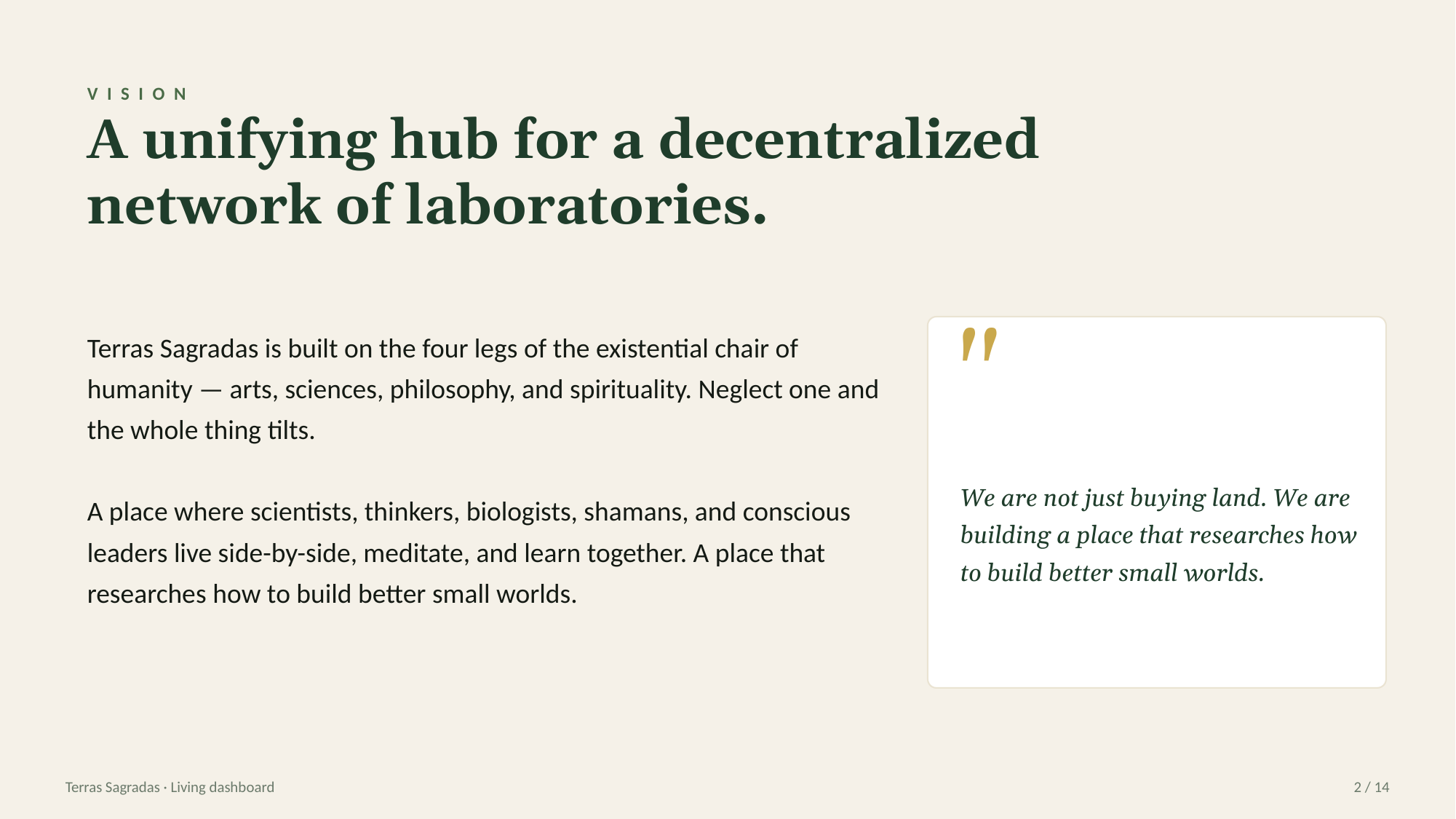

VISION
A unifying hub for a decentralized
network of laboratories.
Terras Sagradas is built on the four legs of the existential chair of humanity — arts, sciences, philosophy, and spirituality. Neglect one and the whole thing tilts.

A place where scientists, thinkers, biologists, shamans, and conscious leaders live side-by-side, meditate, and learn together. A place that researches how to build better small worlds.

"
We are not just buying land. We are building a place that researches how to build better small worlds.
Terras Sagradas · Living dashboard
2 / 14